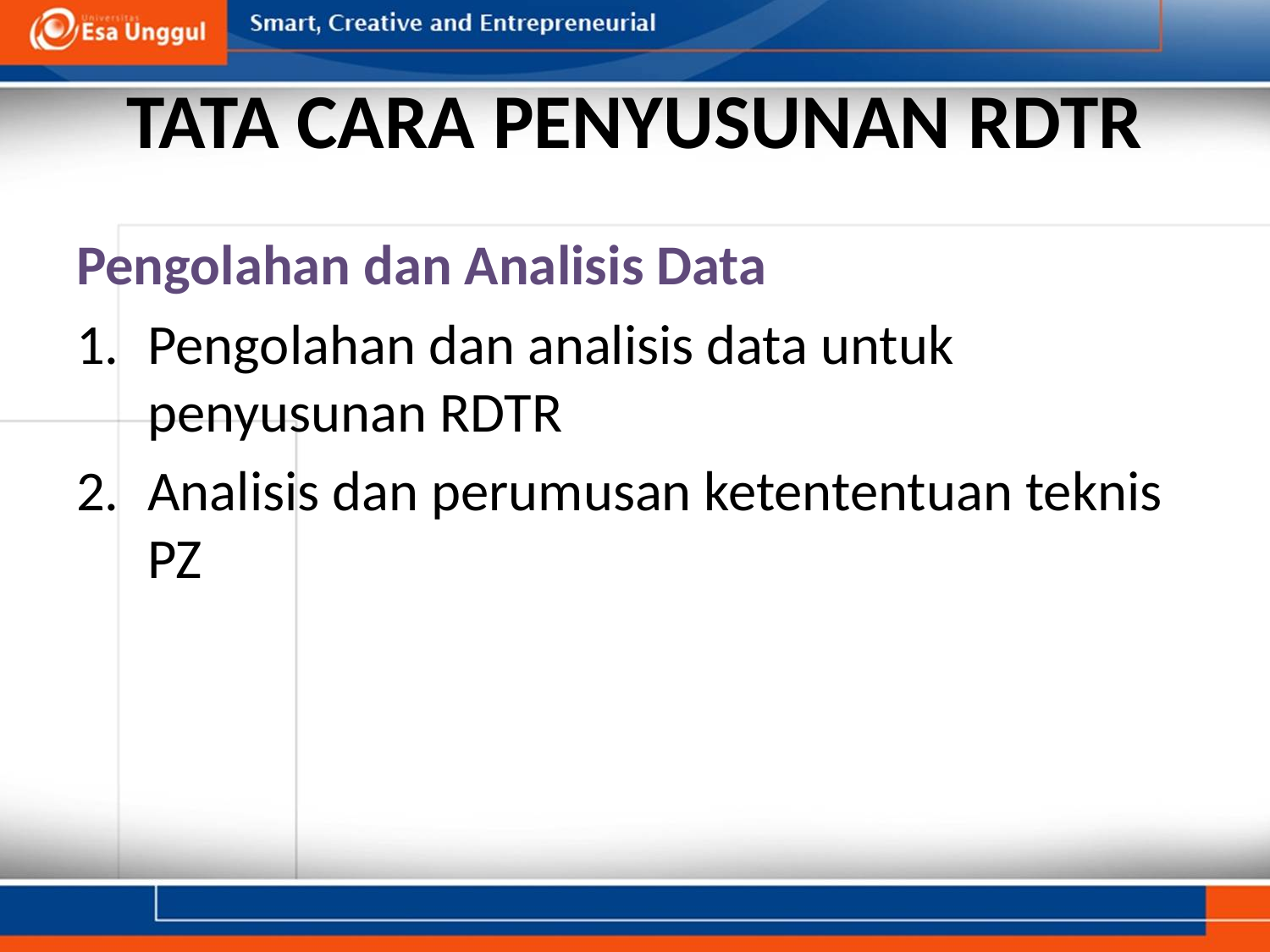

# TATA CARA PENYUSUNAN RDTR
Pengolahan dan Analisis Data
Pengolahan dan analisis data untuk penyusunan RDTR
Analisis dan perumusan ketententuan teknis PZ